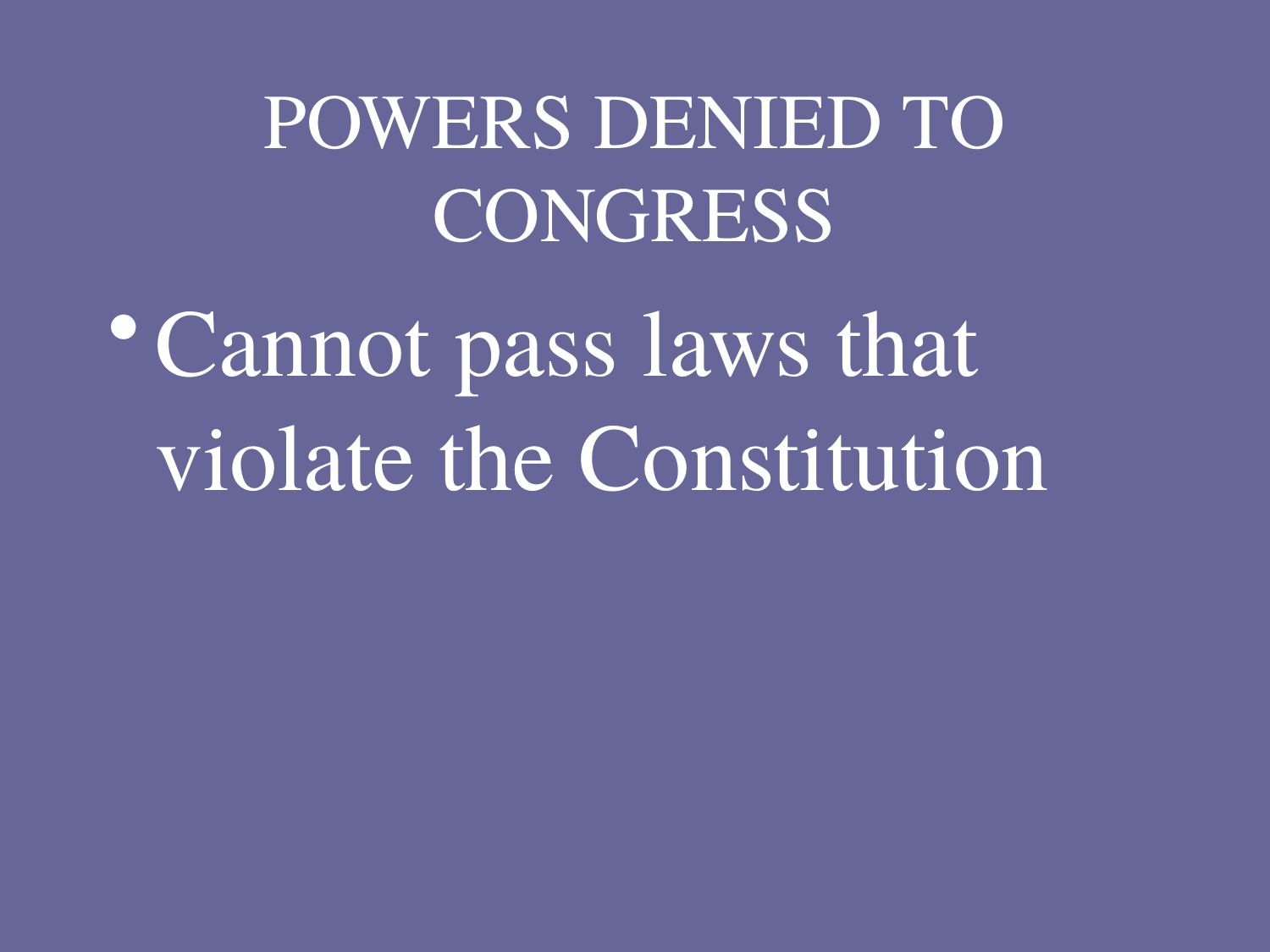

# POWERS DENIED TO CONGRESS
Cannot pass laws that violate the Constitution